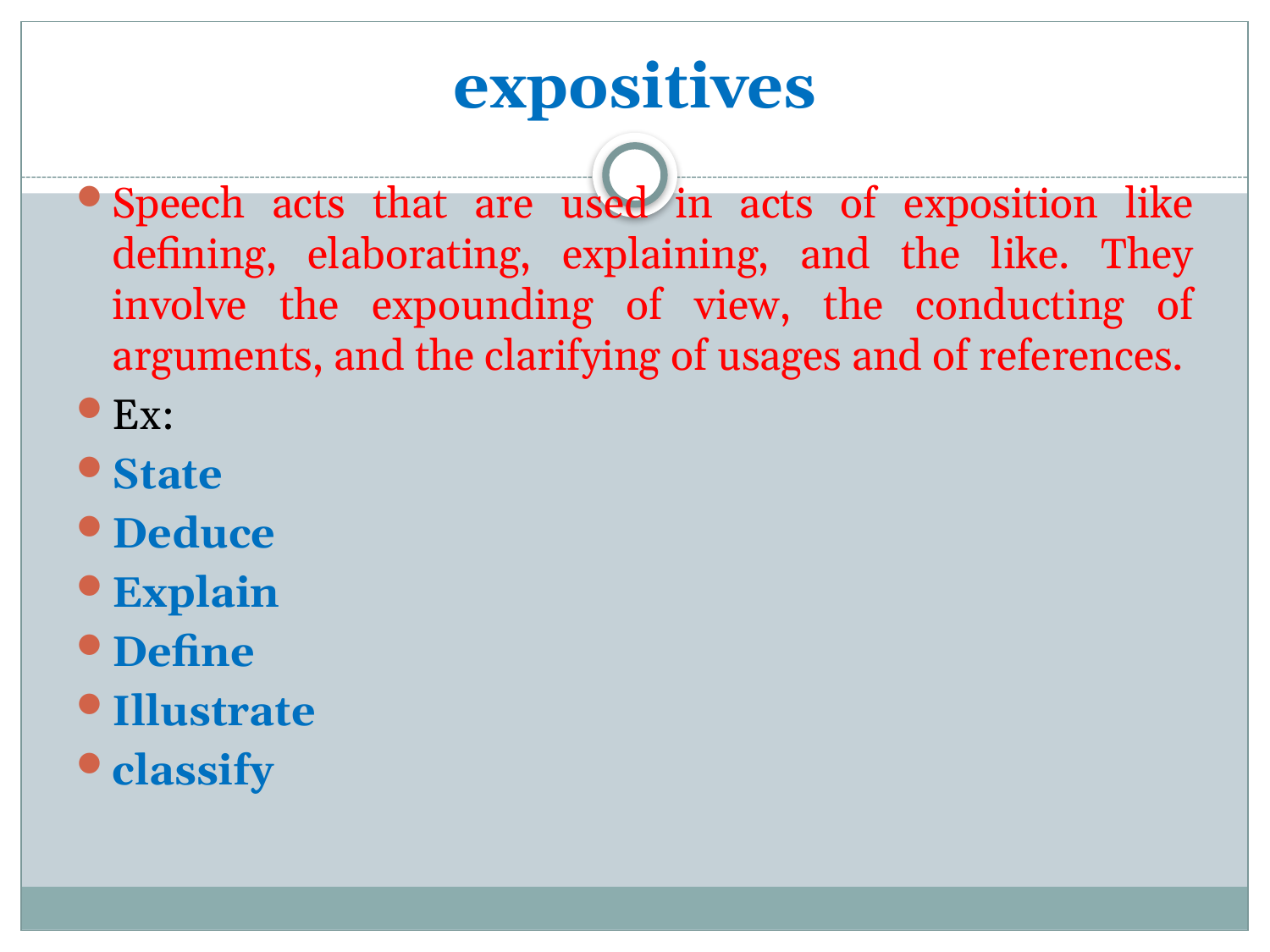

# expositives
Speech acts that are used in acts of exposition like defining, elaborating, explaining, and the like. They involve the expounding of view, the conducting of arguments, and the clarifying of usages and of references.
Ex:
State
Deduce
Explain
Define
Illustrate
classify